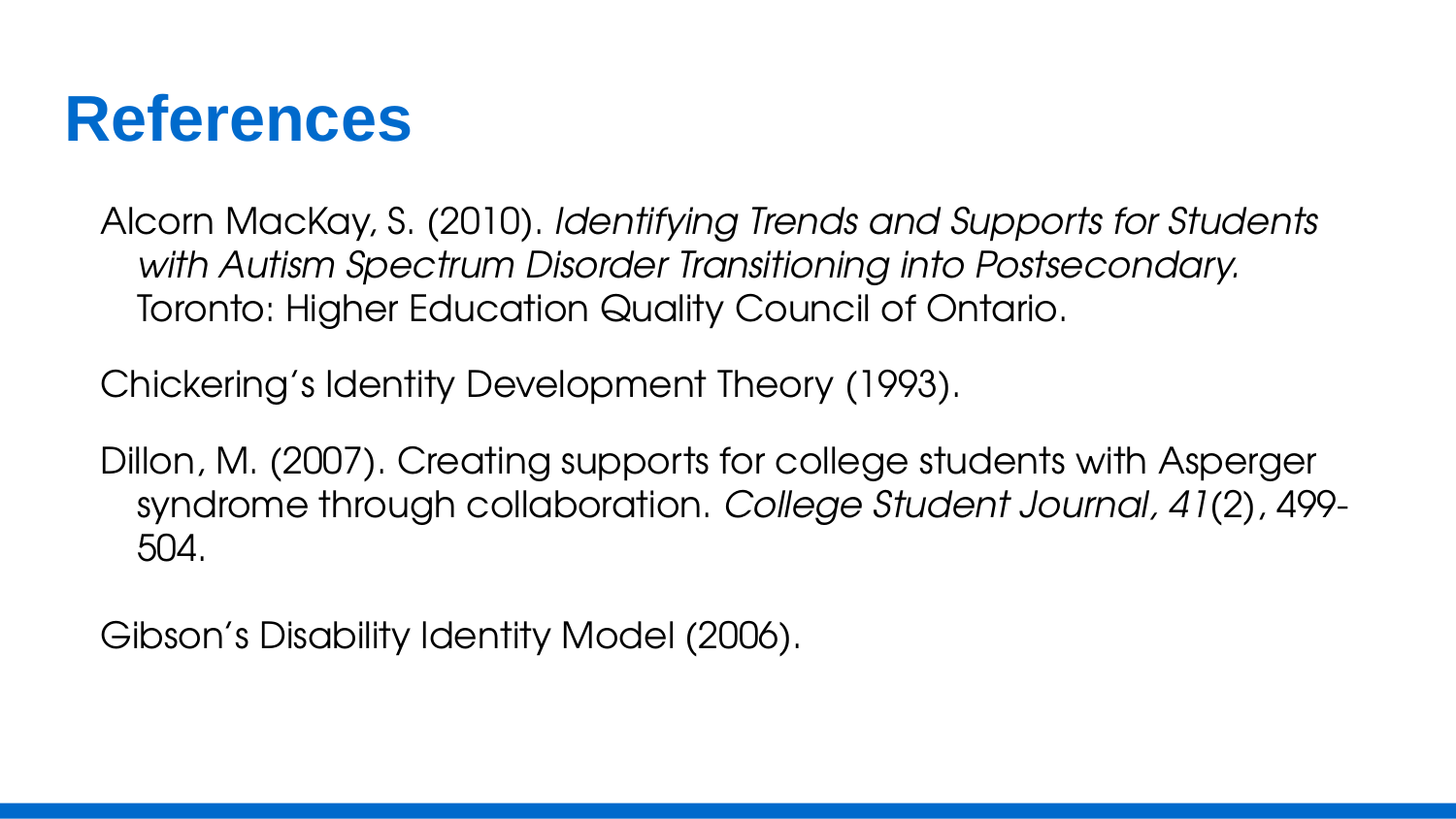

# References
Alcorn MacKay, S. (2010). Identifying Trends and Supports for Students with Autism Spectrum Disorder Transitioning into Postsecondary. Toronto: Higher Education Quality Council of Ontario.
Chickering’s Identity Development Theory (1993).
Dillon, M. (2007). Creating supports for college students with Asperger syndrome through collaboration. College Student Journal, 41(2), 499-504.

Gibson’s Disability Identity Model (2006).